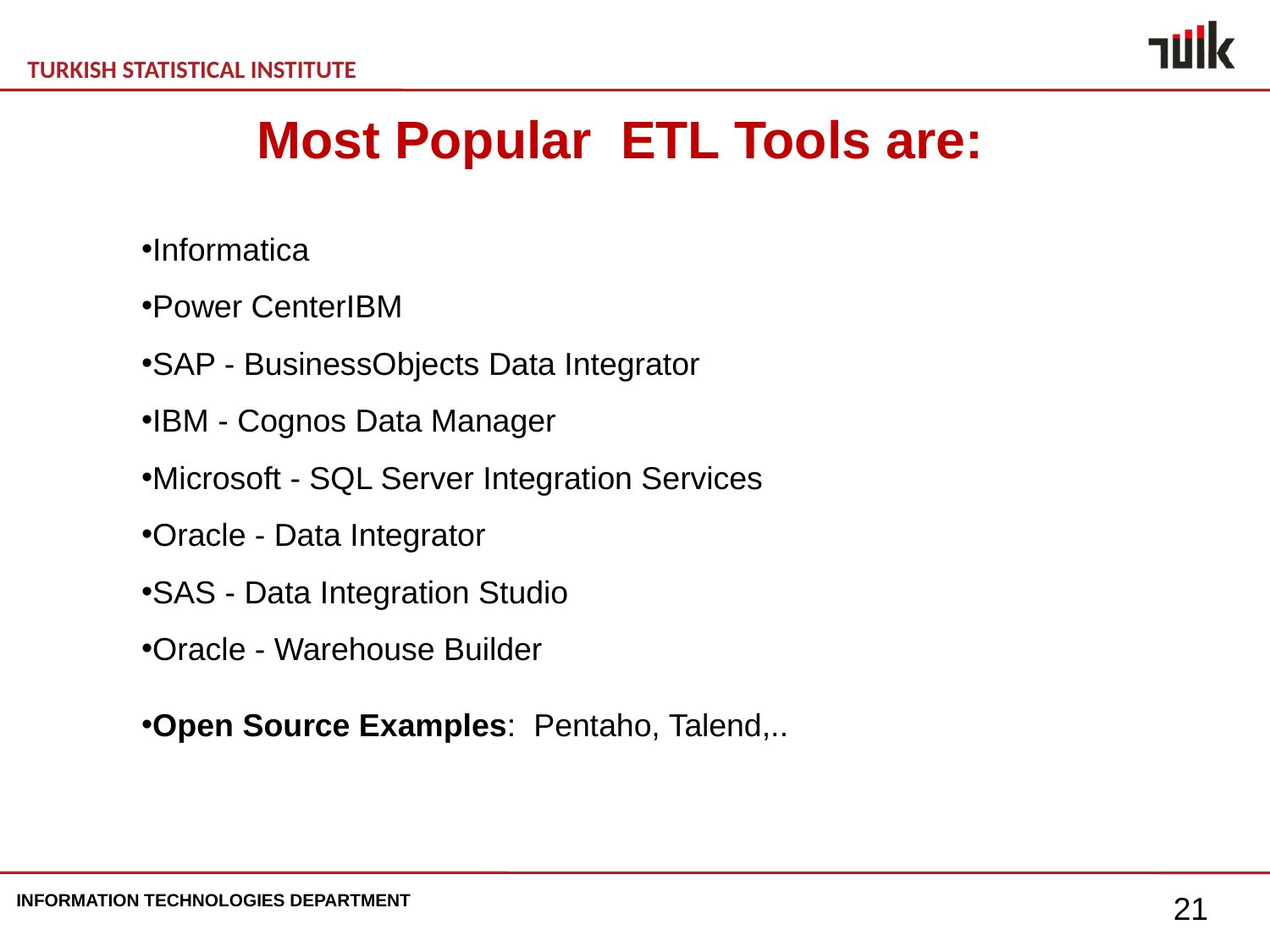

Most Popular  ETL Tools are:
Informatica
Power CenterIBM
SAP - BusinessObjects Data Integrator
IBM - Cognos Data Manager
Microsoft - SQL Server Integration Services
Oracle - Data Integrator
SAS - Data Integration Studio
Oracle - Warehouse Builder

Open Source Examples:  Pentaho, Talend,..